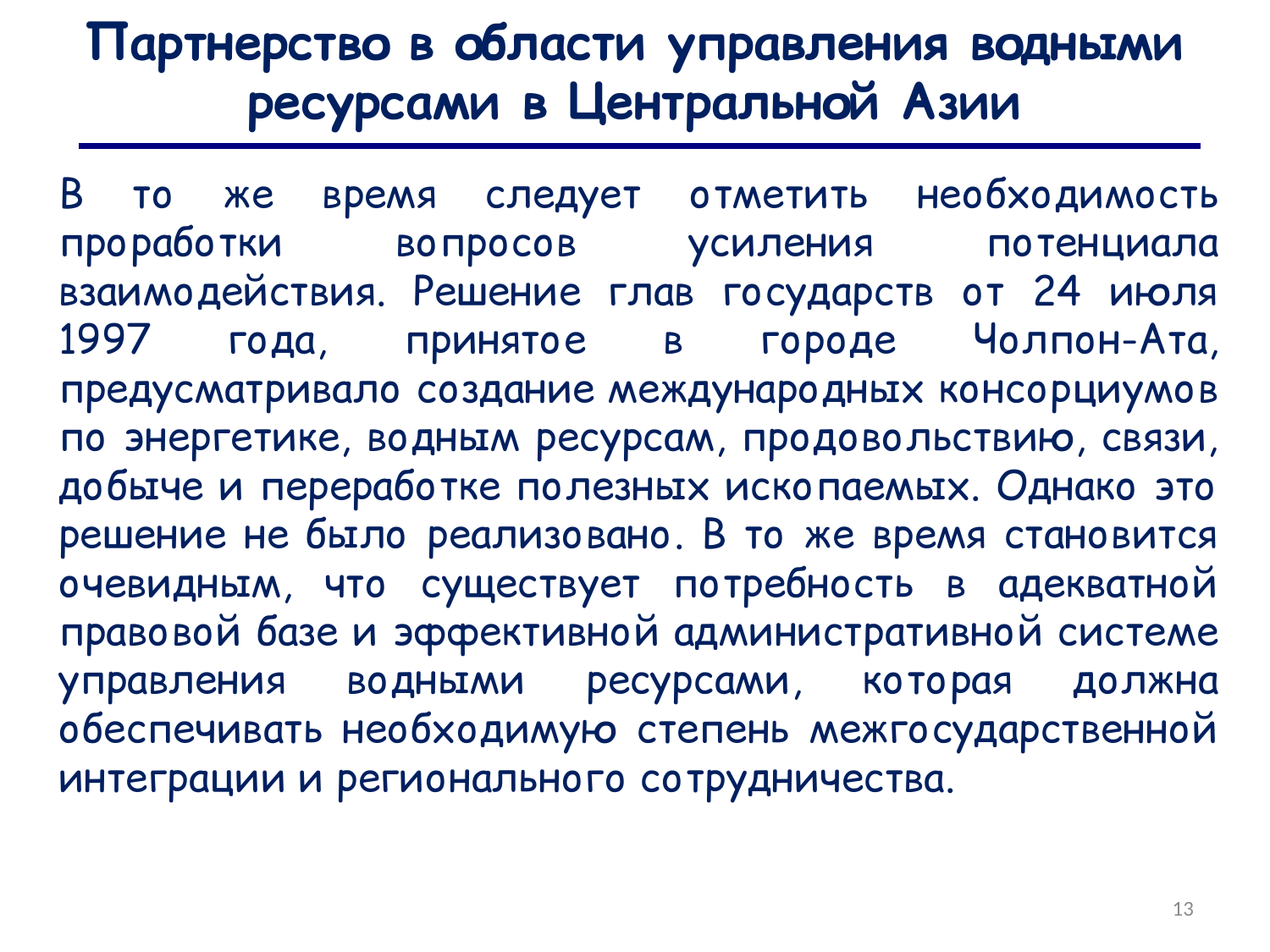

# Партнерство в области управления водными ресурсами в Центральной Азии

В то же время следует отметить необходимость проработки вопросов усиления потенциала взаимодействия. Решение глав государств от 24 июля 1997 года, принятое в городе Чолпон-Ата, предусматривало создание международных консорциумов по энергетике, водным ресурсам, продовольствию, связи, добыче и переработке полезных ископаемых. Однако это решение не было реализовано. В то же время становится очевидным, что существует потребность в адекватной правовой базе и эффективной административной системе управления водными ресурсами, которая должна обеспечивать необходимую степень межгосударственной интеграции и регионального сотрудничества.
13